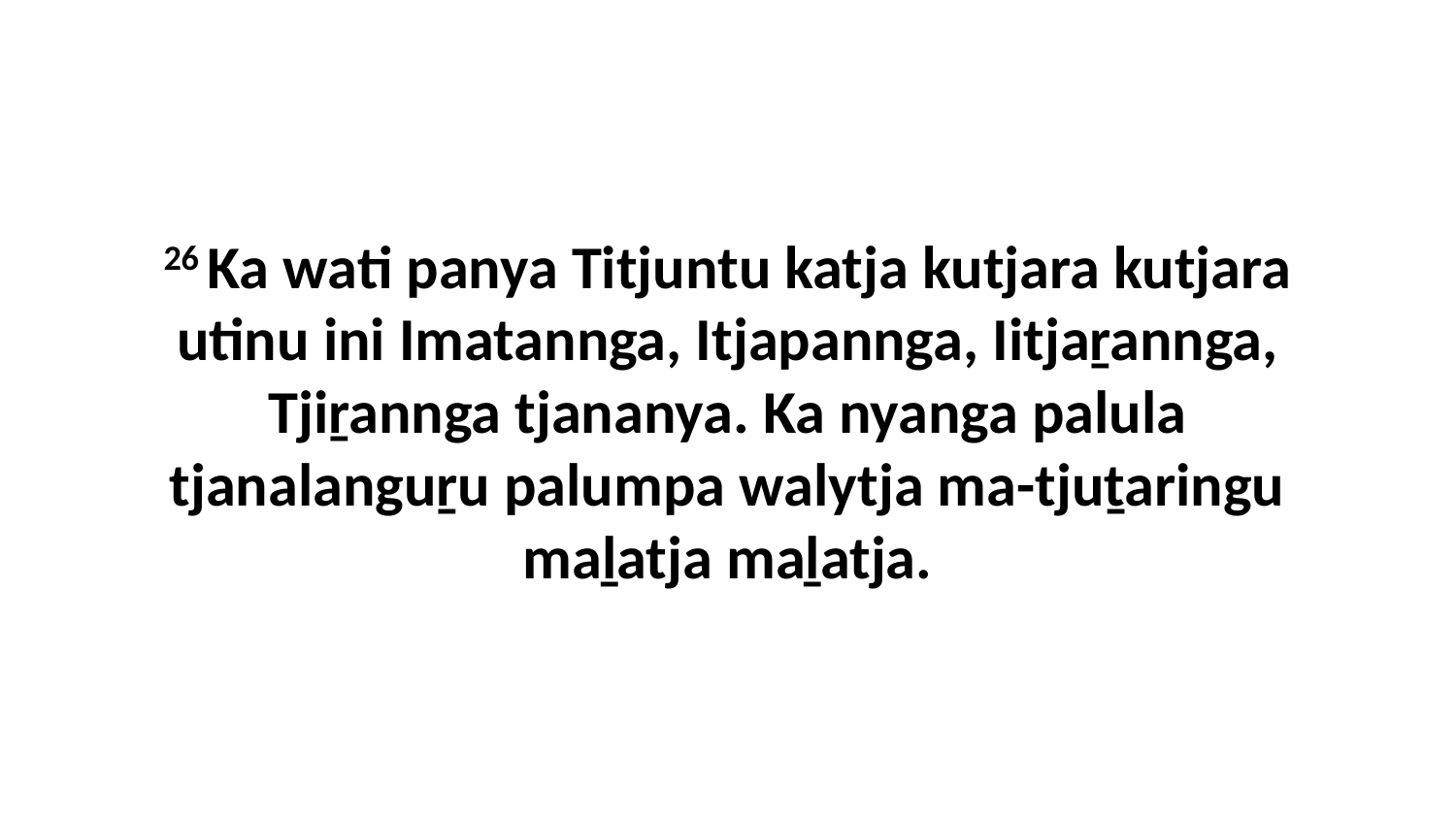

26 Ka wati panya Titjuntu katja kutjara kutjara utinu ini Imatannga, Itjapannga, Iitjaṟannga, Tjiṟannga tjananya. Ka nyanga palula tjanalanguṟu palumpa walytja ma-tjuṯaringu maḻatja maḻatja.